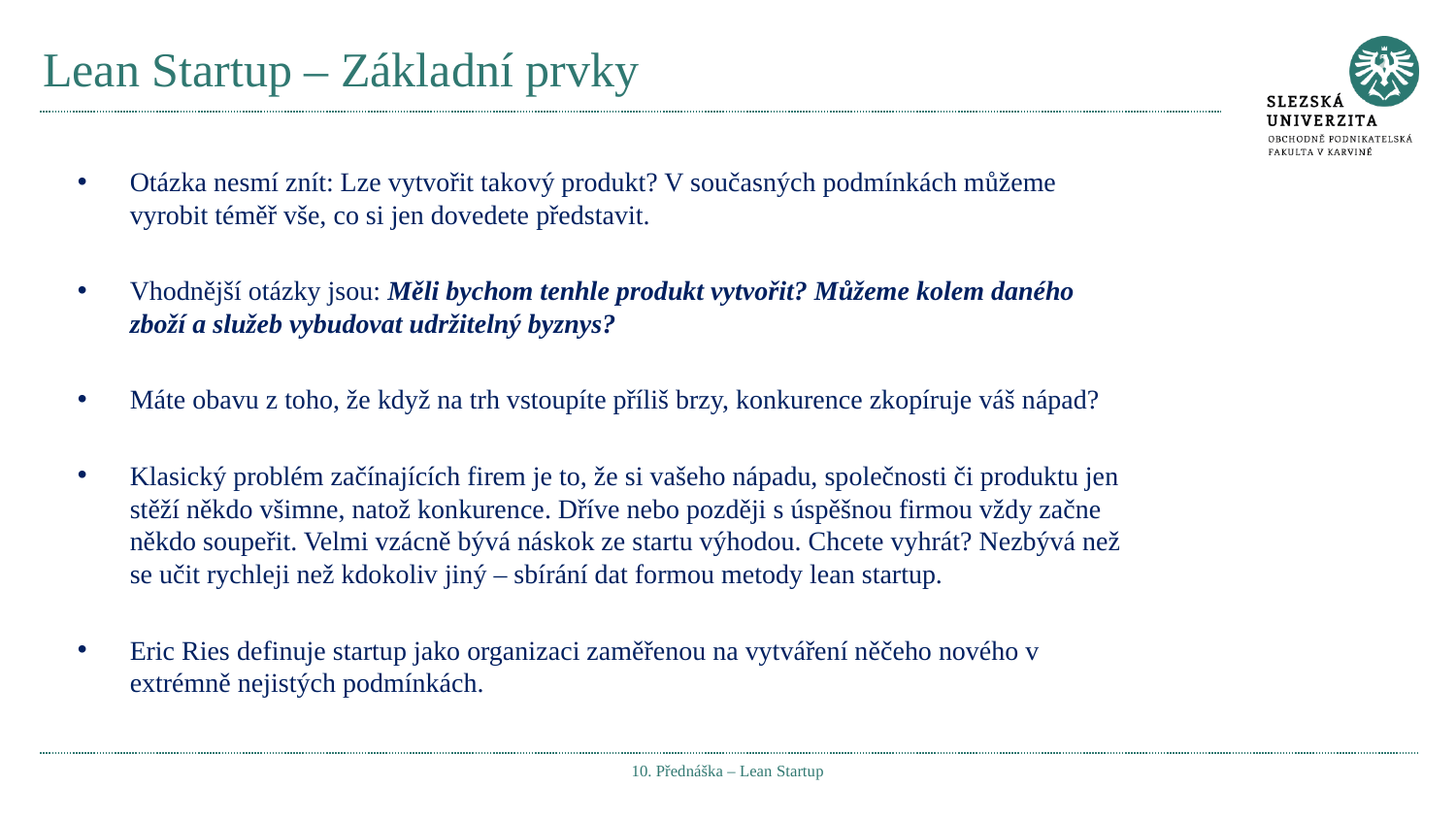

# Lean Startup – Základní prvky
Otázka nesmí znít: Lze vytvořit takový produkt? V současných podmínkách můžeme vyrobit téměř vše, co si jen dovedete představit.

Vhodnější otázky jsou: Měli bychom tenhle produkt vytvořit? Můžeme kolem daného zboží a služeb vybudovat udržitelný byznys?

Máte obavu z toho, že když na trh vstoupíte příliš brzy, konkurence zkopíruje váš nápad?

Klasický problém začínajících firem je to, že si vašeho nápadu, společnosti či produktu jen stěží někdo všimne, natož konkurence. Dříve nebo později s úspěšnou firmou vždy začne někdo soupeřit. Velmi vzácně bývá náskok ze startu výhodou. Chcete vyhrát? Nezbývá než se učit rychleji než kdokoliv jiný – sbírání dat formou metody lean startup.

Eric Ries definuje startup jako organizaci zaměřenou na vytváření něčeho nového v extrémně nejistých podmínkách.
10. Přednáška – Lean Startup